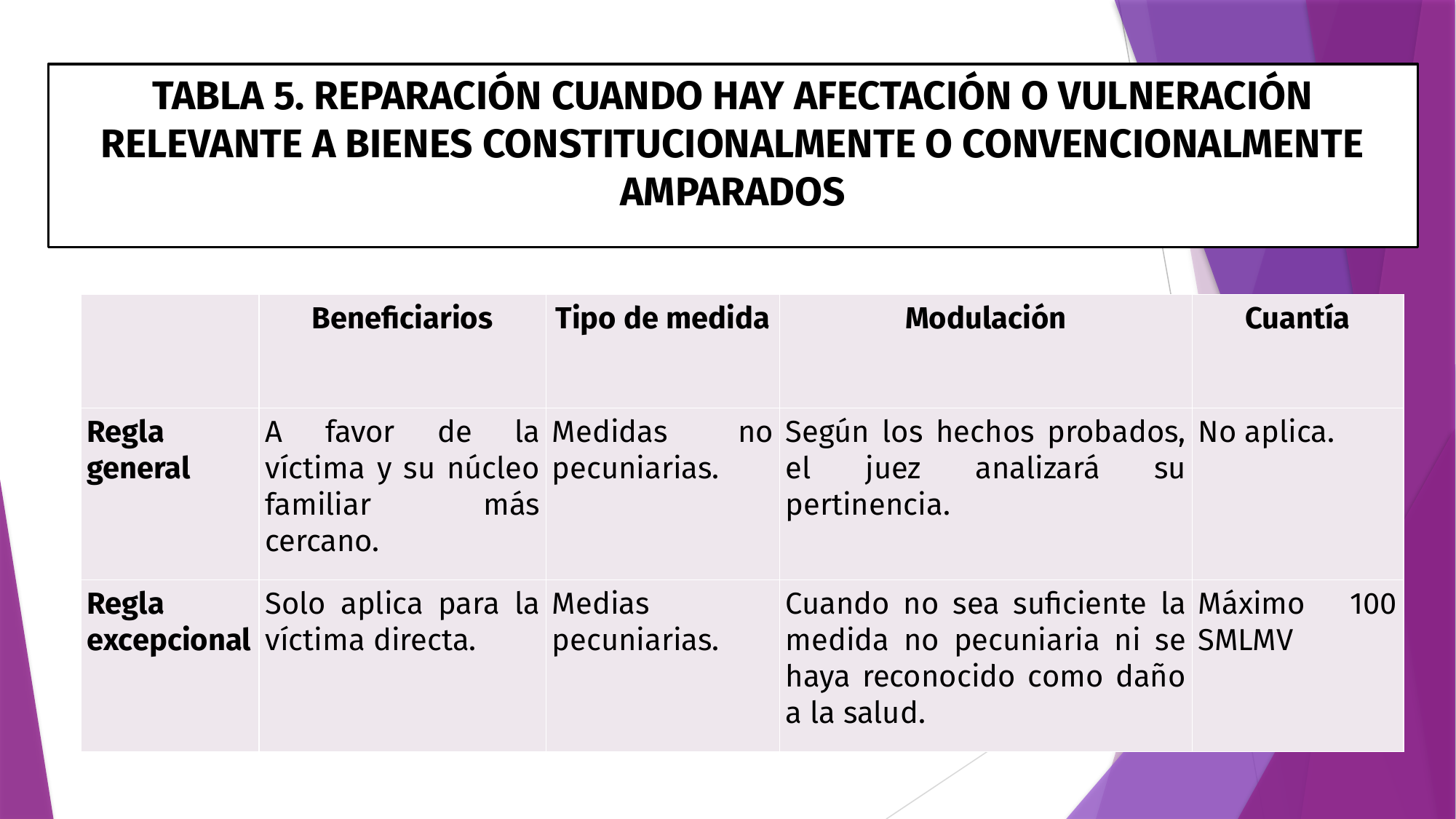

# TABLA 5. REPARACIÓN CUANDO HAY AFECTACIÓN O VULNERACIÓN RELEVANTE A BIENES CONSTITUCIONALMENTE O CONVENCIONALMENTE AMPARADOS
|  | Beneficiarios | Tipo de medida | Modulación | Cuantía |
| --- | --- | --- | --- | --- |
| Regla general | A favor de la víctima y su núcleo familiar más cercano. | Medidas no pecuniarias. | Según los hechos probados, el juez analizará su pertinencia. | No aplica. |
| Regla excepcional | Solo aplica para la víctima directa. | Medias pecuniarias. | Cuando no sea suficiente la medida no pecuniaria ni se haya reconocido como daño a la salud. | Máximo 100 SMLMV |